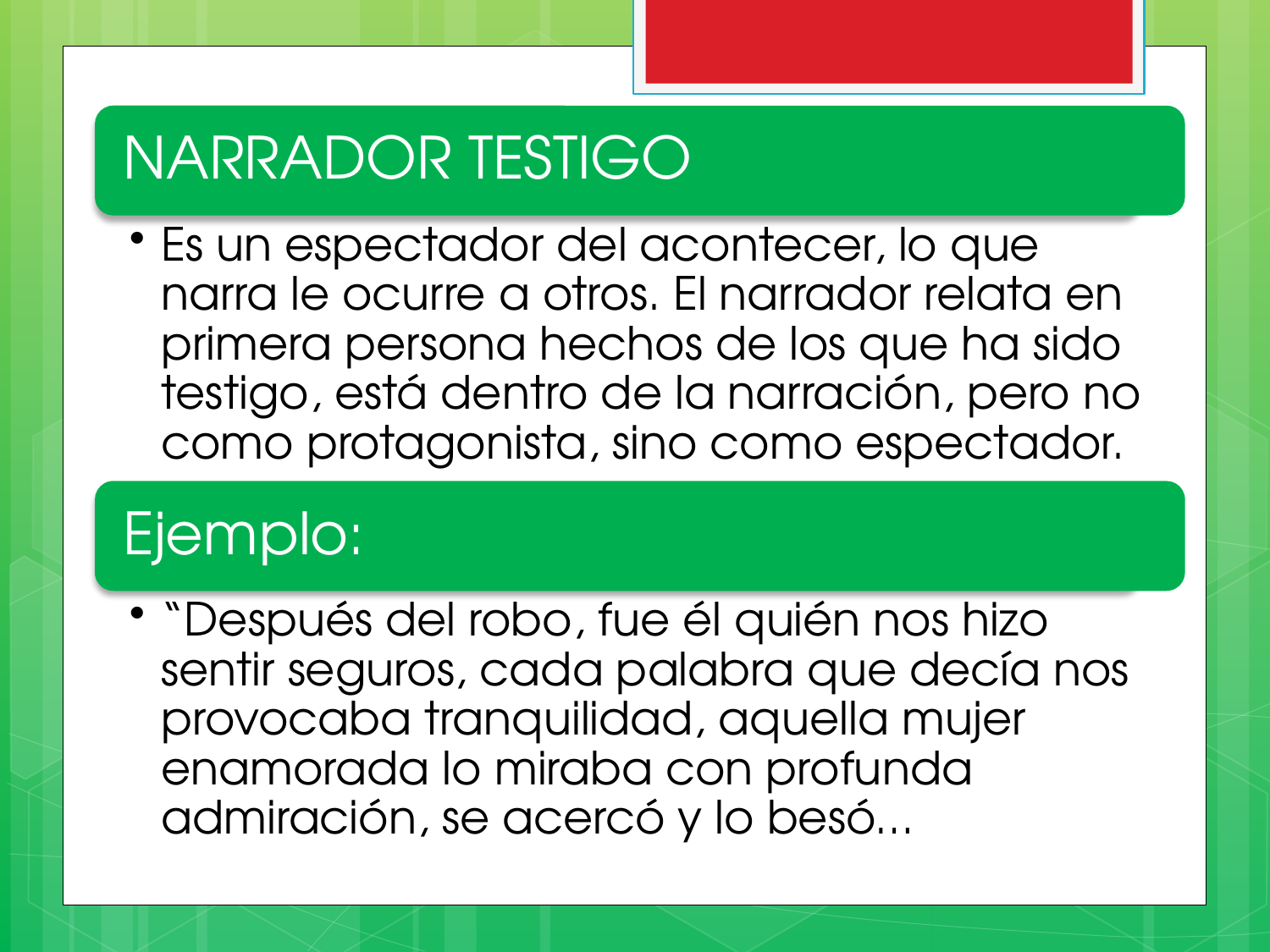

NARRADOR TESTIGO
Es un espectador del acontecer, lo que narra le ocurre a otros. El narrador relata en primera persona hechos de los que ha sido testigo, está dentro de la narración, pero no como protagonista, sino como espectador.
Ejemplo:
“Después del robo, fue él quién nos hizo sentir seguros, cada palabra que decía nos provocaba tranquilidad, aquella mujer enamorada lo miraba con profunda admiración, se acercó y lo besó…